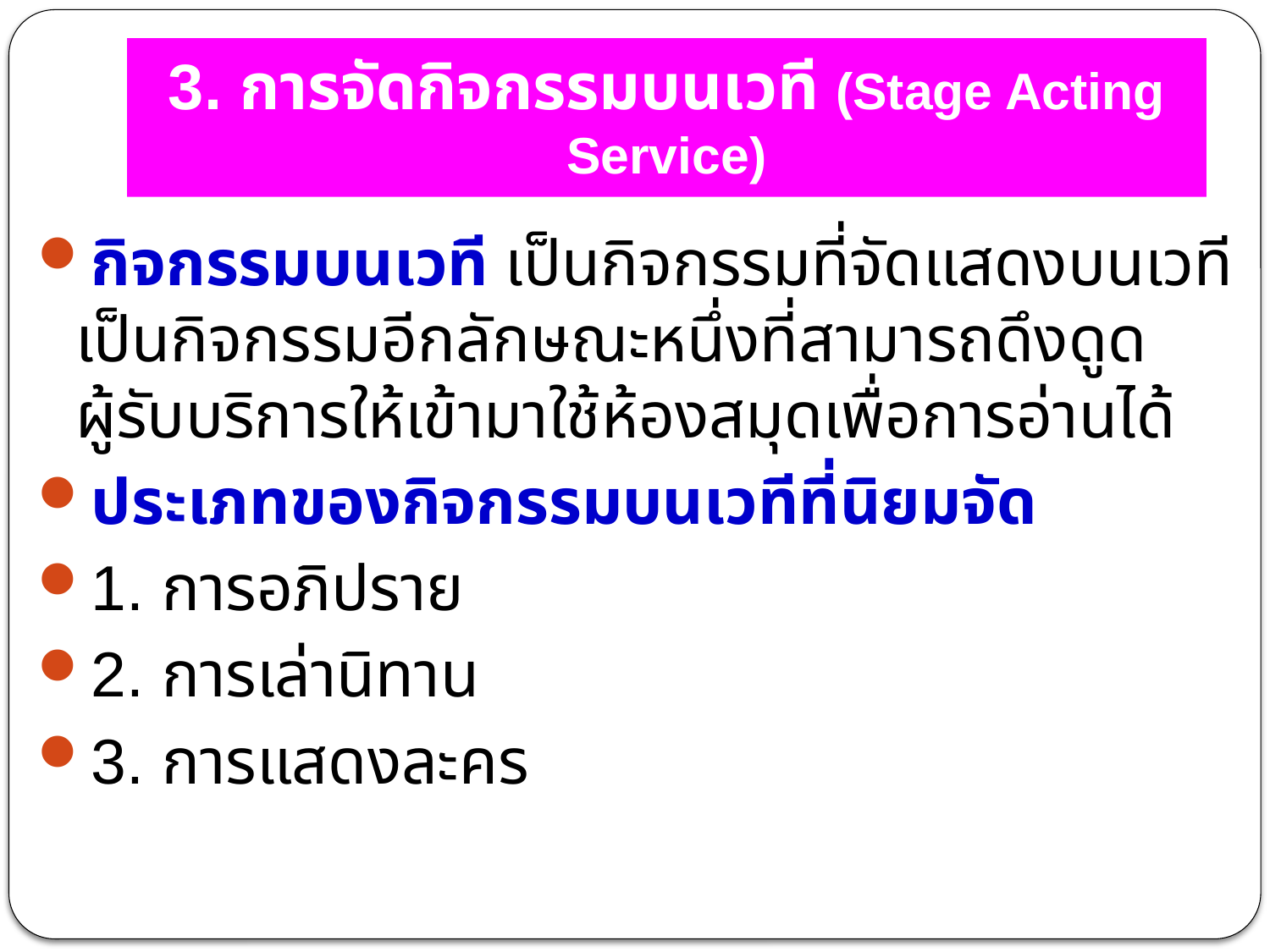

# 3. การจัดกิจกรรมบนเวที (Stage Acting Service)
กิจกรรมบนเวที เป็นกิจกรรมที่จัดแสดงบนเวที เป็นกิจกรรมอีกลักษณะหนึ่งที่สามารถดึงดูดผู้รับบริการให้เข้ามาใช้ห้องสมุดเพื่อการอ่านได้
ประเภทของกิจกรรมบนเวทีที่นิยมจัด
1. การอภิปราย
2. การเล่านิทาน
3. การแสดงละคร